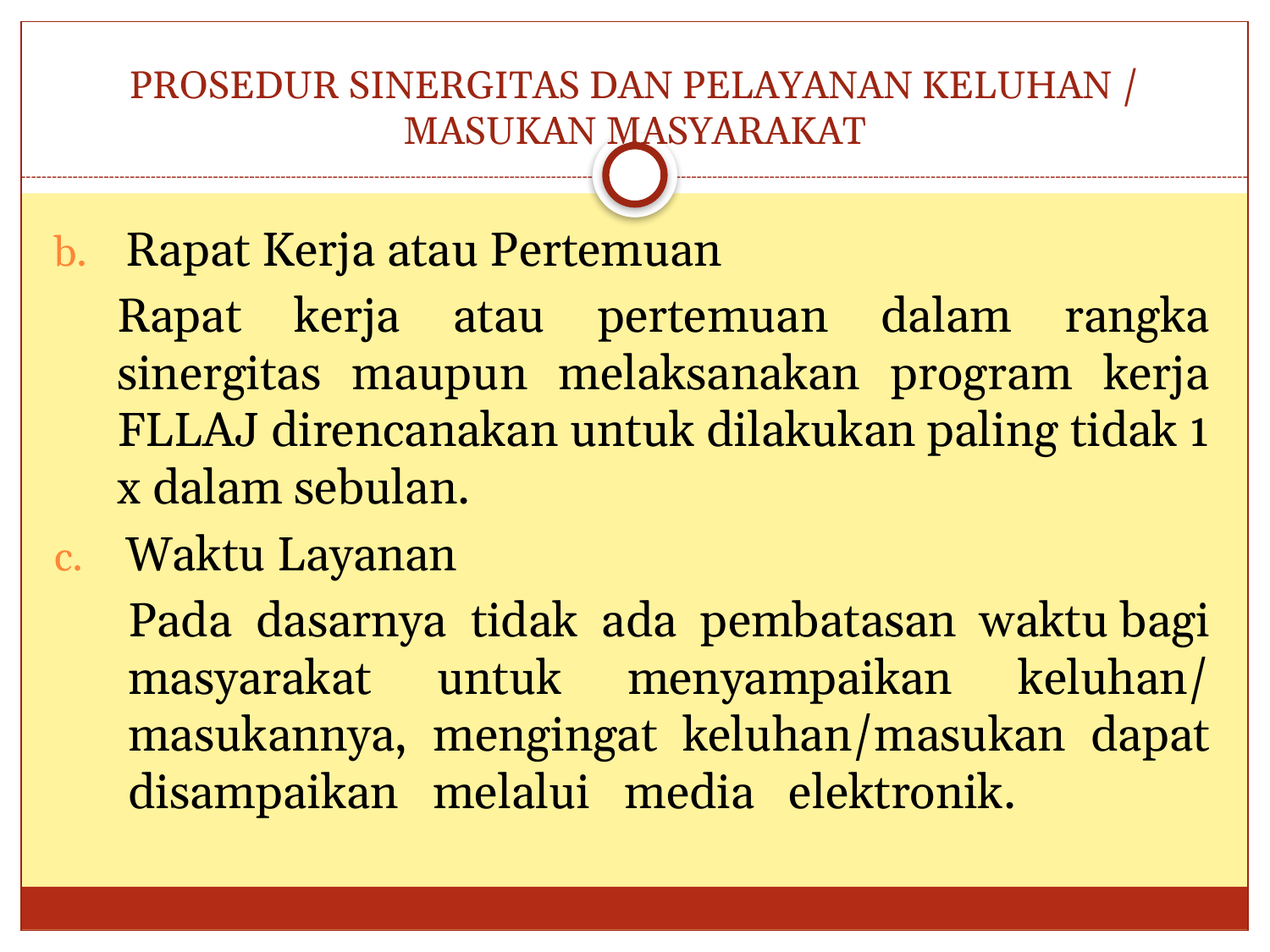

# PROSEDUR SINERGITAS DAN PELAYANAN KELUHAN / MASUKAN MASYARAKAT
Rapat Kerja atau Pertemuan
Rapat kerja atau pertemuan dalam rangka sinergitas maupun melaksanakan program kerja FLLAJ direncanakan untuk dilakukan paling tidak 1 x dalam sebulan.
Waktu Layanan
Pada  dasarnya  tidak  ada  pembatasan  waktu bagi masyarakat untuk menyampaikan keluhan/ masukannya, mengingat keluhan/masukan dapat disampaikan   melalui   media   elektronik.